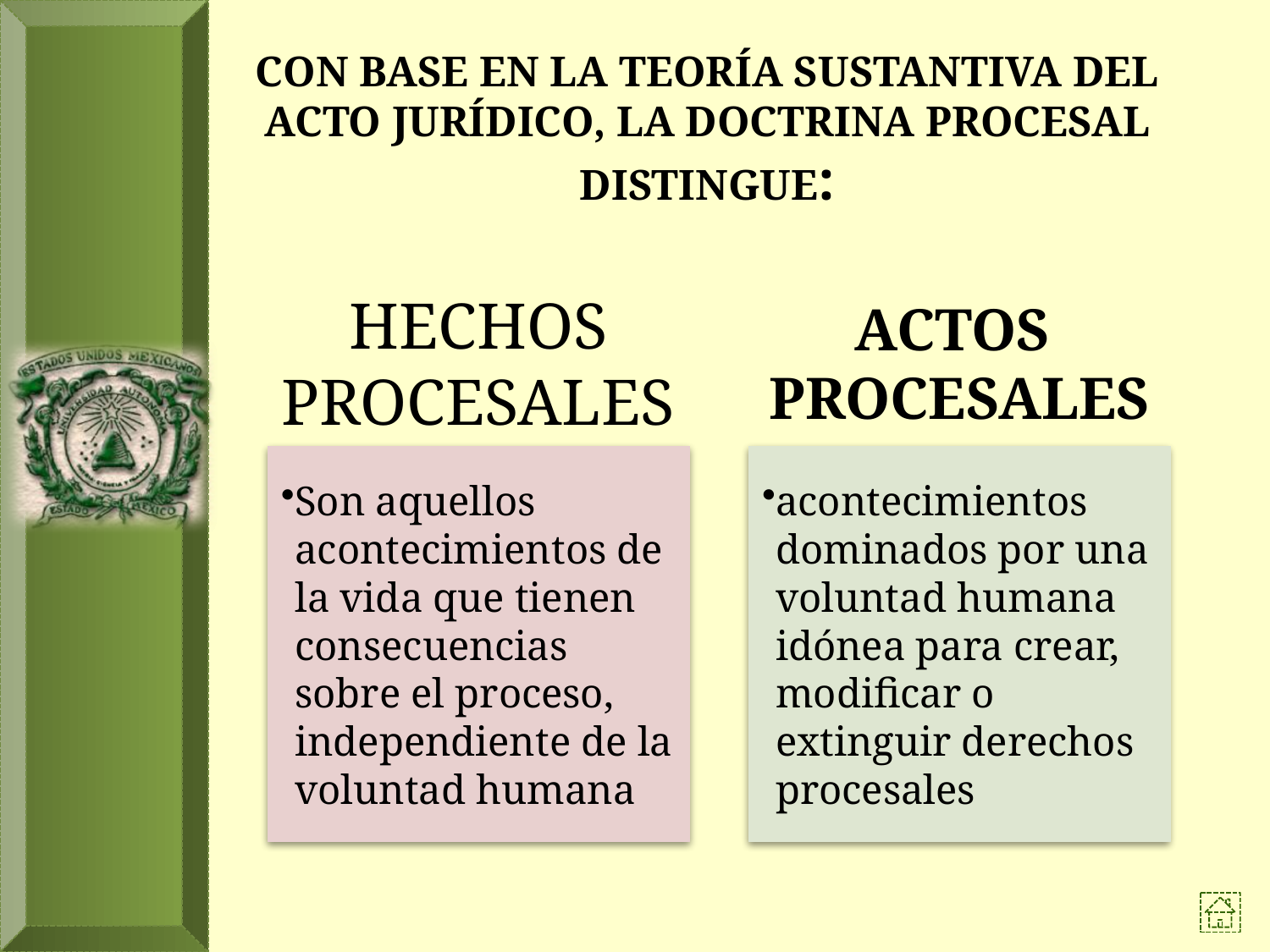

# CON BASE EN LA TEORÍA SUSTANTIVA DEL ACTO JURÍDICO, LA DOCTRINA PROCESAL DISTINGUE:

HECHOS PROCESALES
Son aquellos acontecimientos de la vida que tienen consecuencias sobre el proceso, independiente de la voluntad humana
ACTOS  PROCESALES
acontecimientos dominados por una voluntad humana idónea para crear, modificar o extinguir derechos procesales